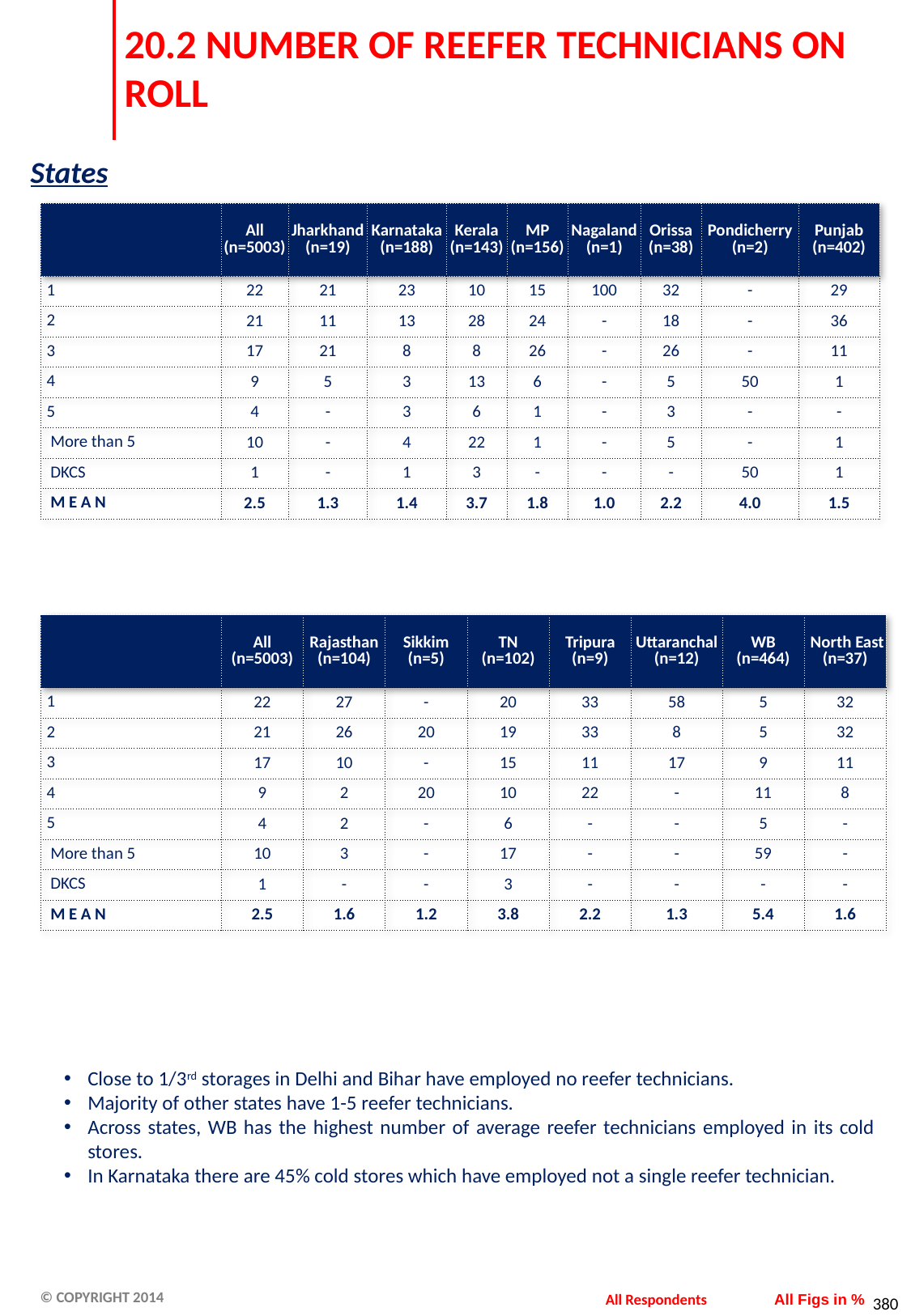

# 20.2 NUMBER OF REEFER TECHNICIANS ON ROLL
States
|  | All (n=5003) | Jharkhand (n=19) | Karnataka (n=188) | Kerala (n=143) | MP (n=156) | Nagaland (n=1) | Orissa (n=38) | Pondicherry (n=2) | Punjab (n=402) |
| --- | --- | --- | --- | --- | --- | --- | --- | --- | --- |
| 1 | 22 | 21 | 23 | 10 | 15 | 100 | 32 | - | 29 |
| 2 | 21 | 11 | 13 | 28 | 24 | - | 18 | - | 36 |
| 3 | 17 | 21 | 8 | 8 | 26 | - | 26 | - | 11 |
| 4 | 9 | 5 | 3 | 13 | 6 | - | 5 | 50 | 1 |
| 5 | 4 | - | 3 | 6 | 1 | - | 3 | - | - |
| More than 5 | 10 | - | 4 | 22 | 1 | - | 5 | - | 1 |
| DKCS | 1 | - | 1 | 3 | - | - | - | 50 | 1 |
| M E A N | 2.5 | 1.3 | 1.4 | 3.7 | 1.8 | 1.0 | 2.2 | 4.0 | 1.5 |
|  | All (n=5003) | Rajasthan (n=104) | Sikkim (n=5) | TN (n=102) | Tripura (n=9) | Uttaranchal (n=12) | WB (n=464) | North East (n=37) |
| --- | --- | --- | --- | --- | --- | --- | --- | --- |
| 1 | 22 | 27 | - | 20 | 33 | 58 | 5 | 32 |
| 2 | 21 | 26 | 20 | 19 | 33 | 8 | 5 | 32 |
| 3 | 17 | 10 | - | 15 | 11 | 17 | 9 | 11 |
| 4 | 9 | 2 | 20 | 10 | 22 | - | 11 | 8 |
| 5 | 4 | 2 | - | 6 | - | - | 5 | - |
| More than 5 | 10 | 3 | - | 17 | - | - | 59 | - |
| DKCS | 1 | - | - | 3 | - | - | - | - |
| M E A N | 2.5 | 1.6 | 1.2 | 3.8 | 2.2 | 1.3 | 5.4 | 1.6 |
Close to 1/3rd storages in Delhi and Bihar have employed no reefer technicians.
Majority of other states have 1-5 reefer technicians.
Across states, WB has the highest number of average reefer technicians employed in its cold stores.
In Karnataka there are 45% cold stores which have employed not a single reefer technician.
All Respondents
All Figs in %